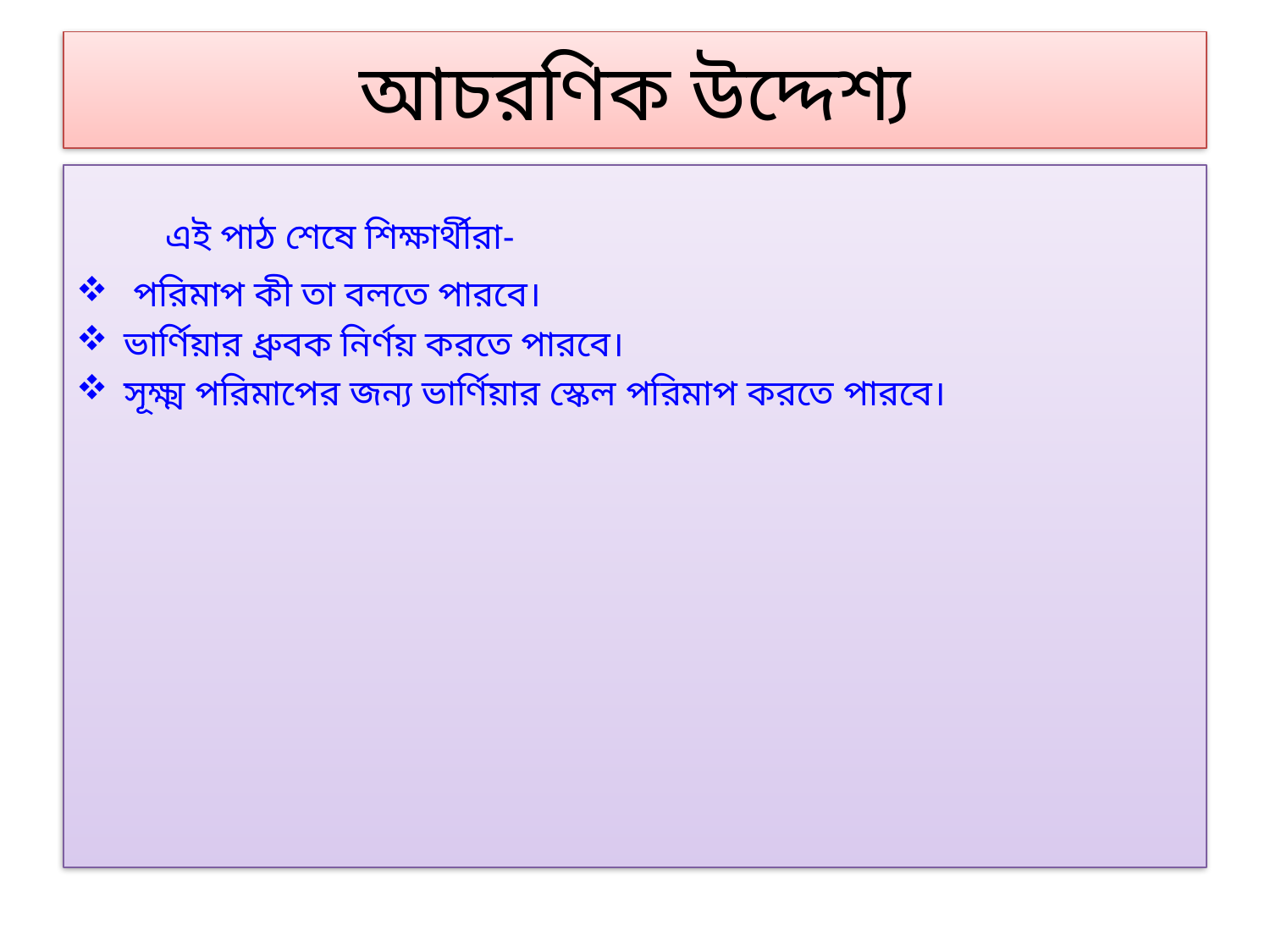

# আচরণিক উদ্দেশ্য
     এই পাঠ শেষে শিক্ষার্থীরা-
 পরিমাপ কী তা বলতে পারবে।
ভার্ণিয়ার ধ্রুবক নির্ণয় করতে পারবে।
সূক্ষ্ম পরিমাপের জন্য ভার্ণিয়ার স্কেল পরিমাপ করতে পারবে।